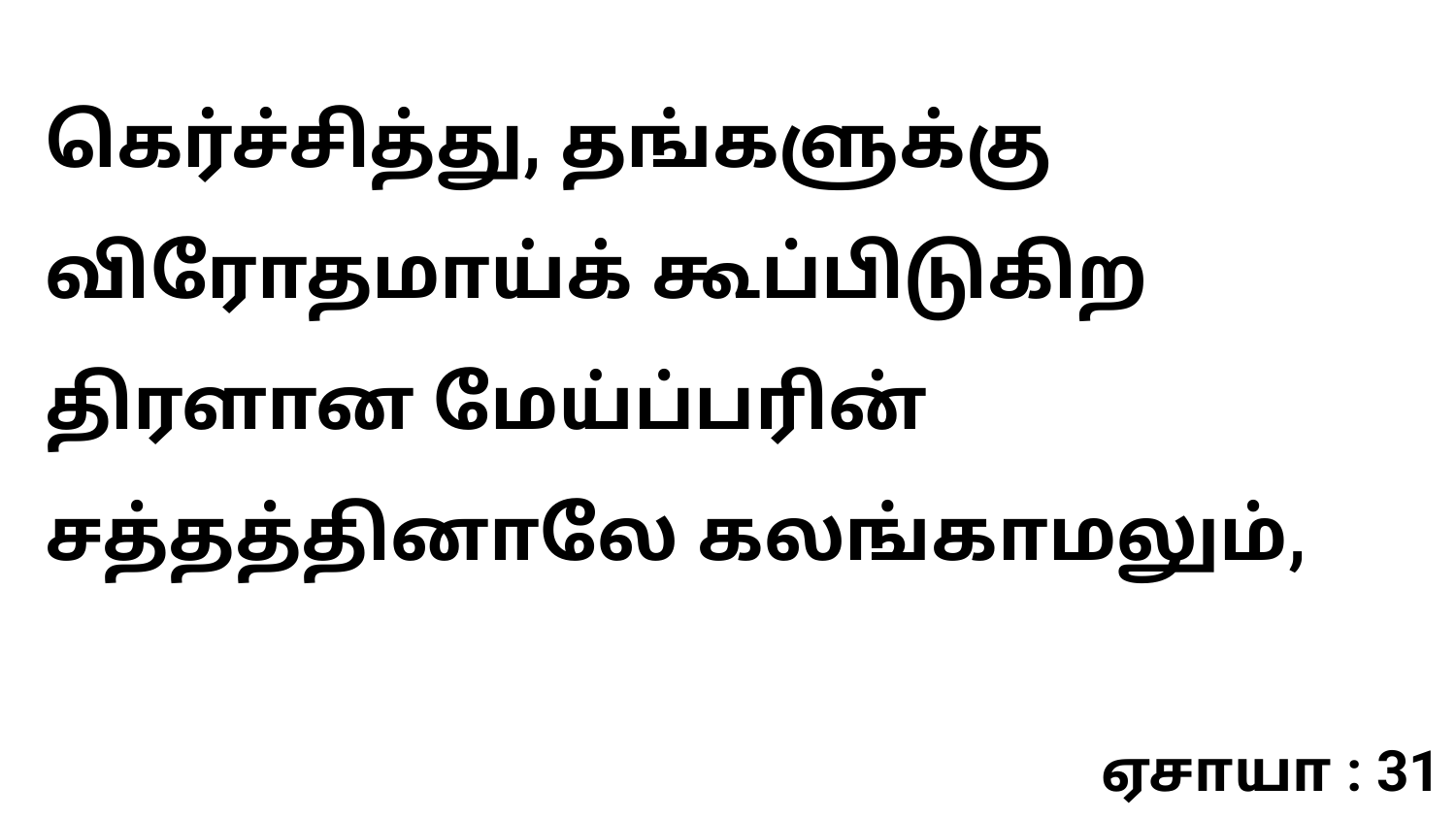

கெர்ச்சித்து, தங்களுக்கு விரோதமாய்க் கூப்பிடுகிற திரளான மேய்ப்பரின் சத்தத்தினாலே கலங்காமலும்,
ஏசாயா : 31